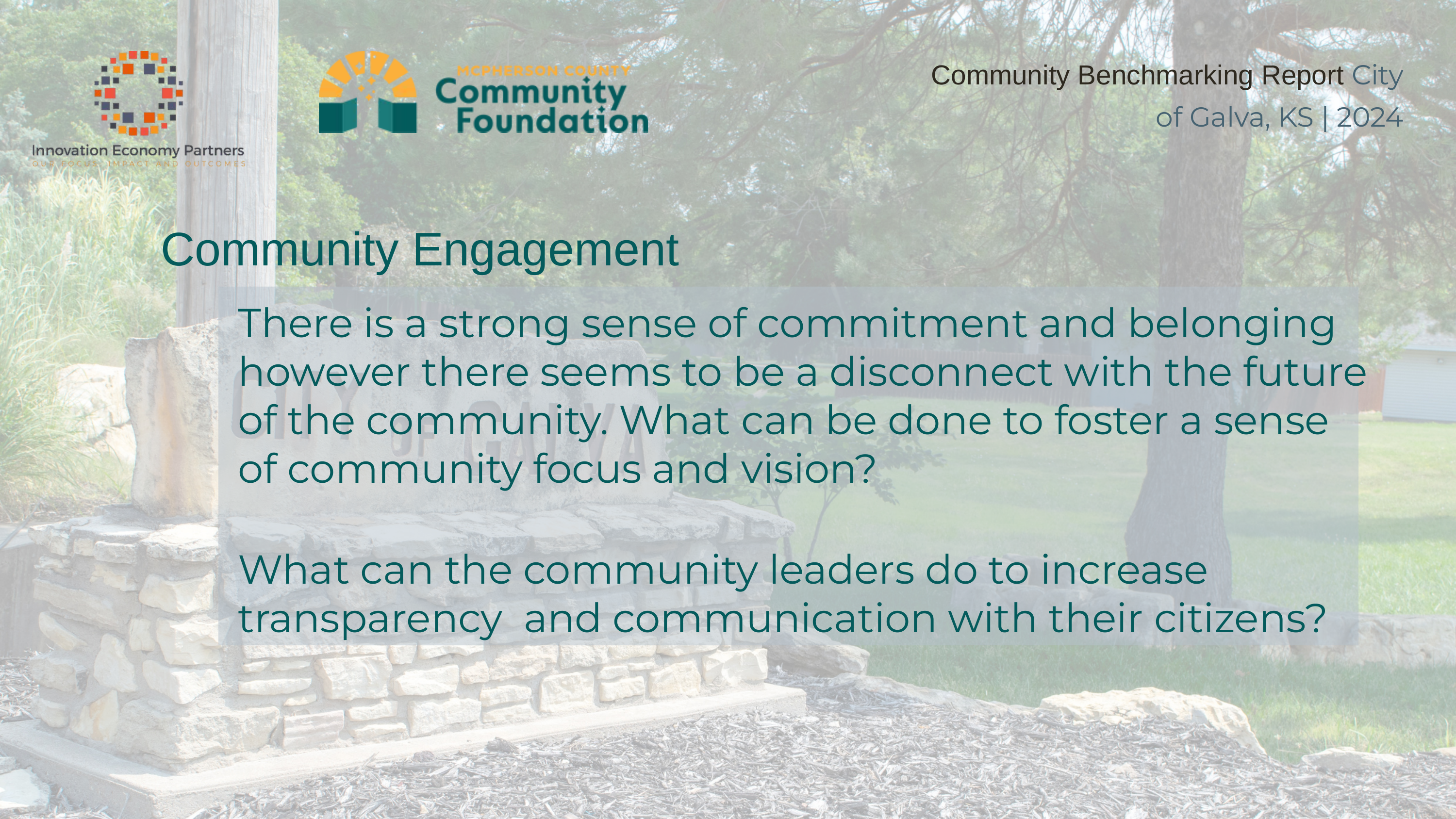

Community Benchmarking Report City of Galva, KS | 2024

Community Engagement

There is a strong sense of commitment and belonging however there seems to be a disconnect with the future of the community. What can be done to foster a sense of community focus and vision?
What can the community leaders do to increase transparency  and communication with their citizens?